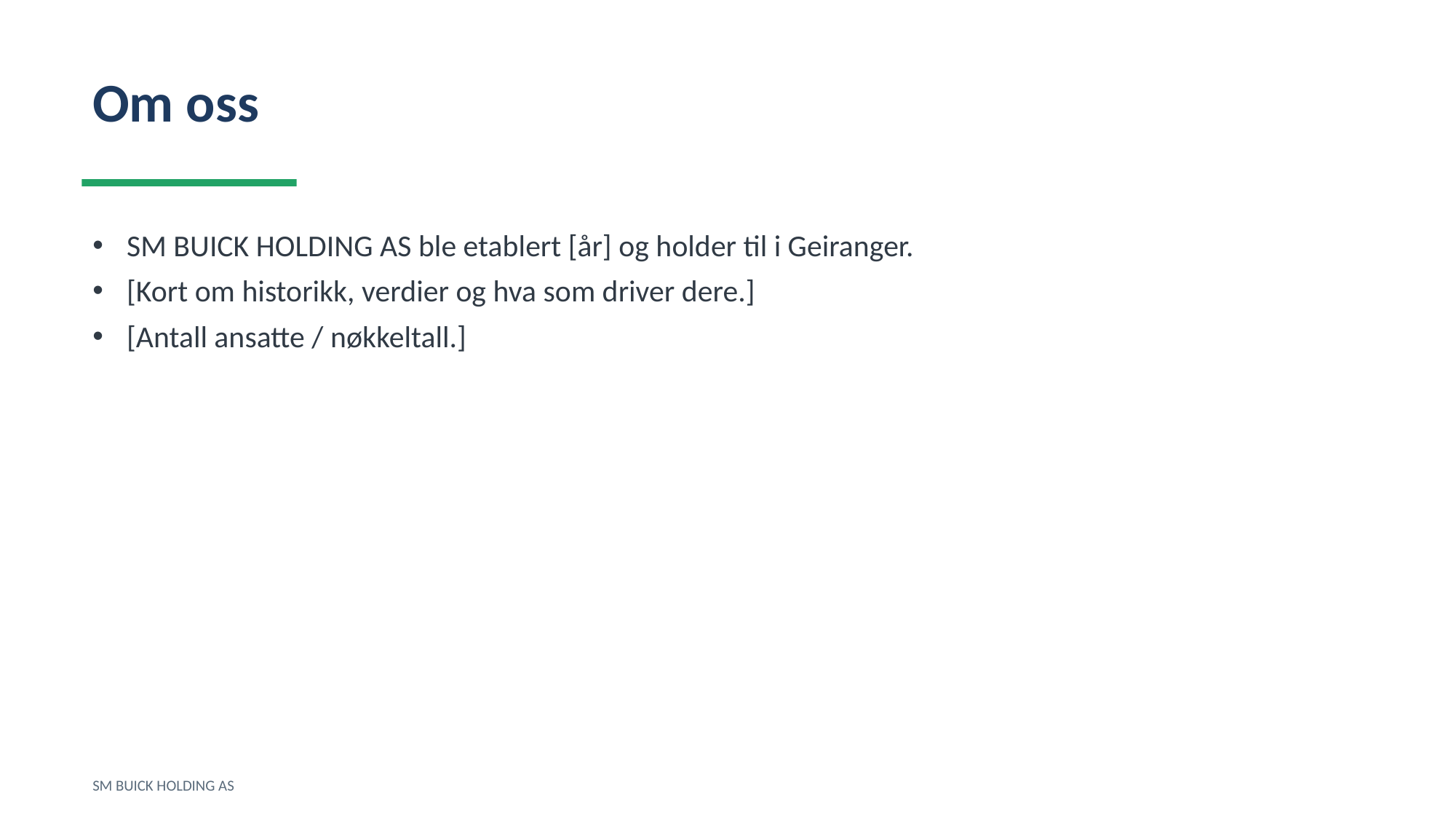

Om oss

SM BUICK HOLDING AS ble etablert [år] og holder til i Geiranger.
[Kort om historikk, verdier og hva som driver dere.]
[Antall ansatte / nøkkeltall.]
SM BUICK HOLDING AS